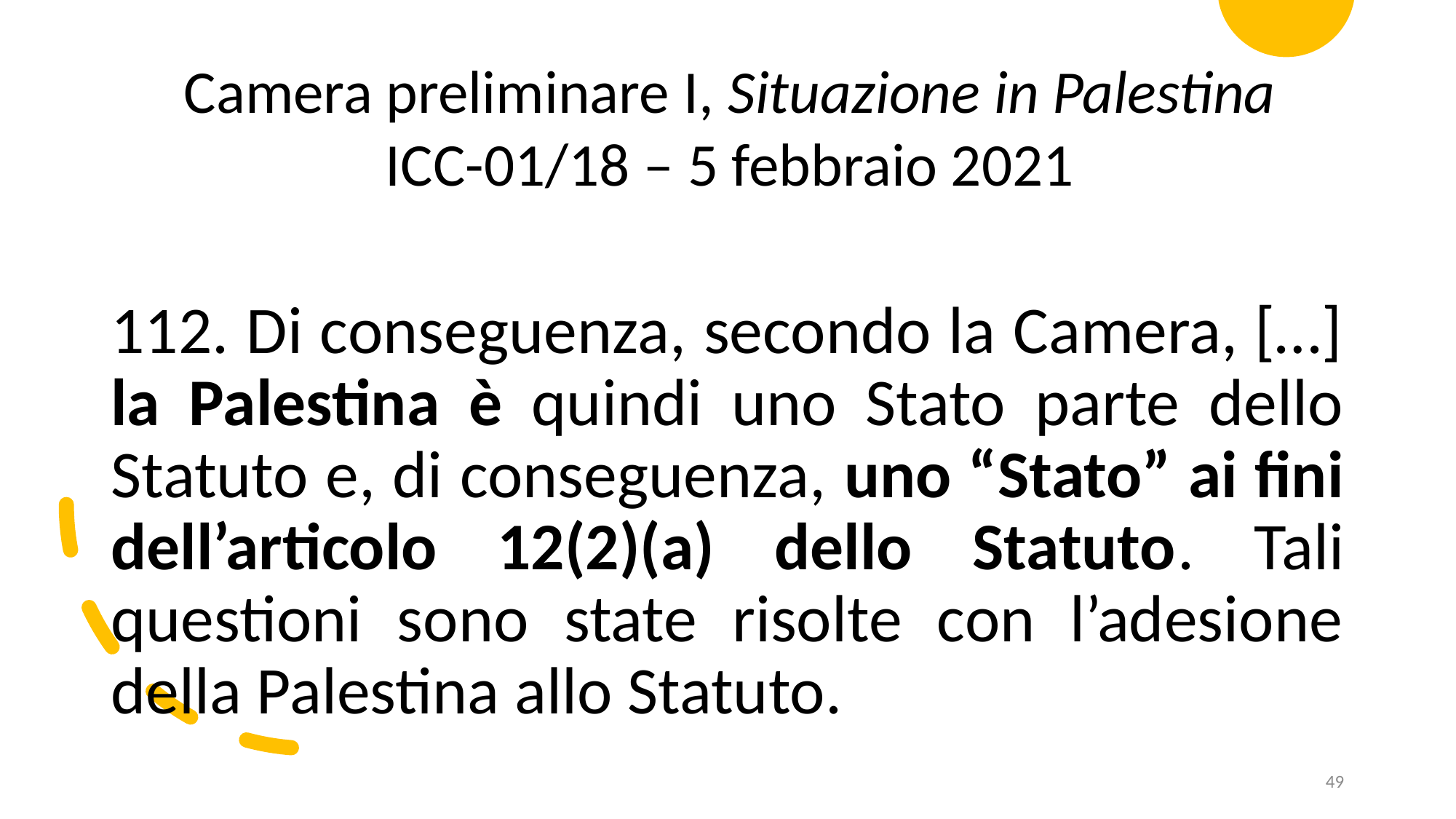

Camera preliminare I, Situazione in Palestina ICC-01/18 – 5 febbraio 2021

112. Di conseguenza, secondo la Camera, […] la Palestina è quindi uno Stato parte dello Statuto e, di conseguenza, uno “Stato” ai fini dell’articolo 12(2)(a) dello Statuto. Tali questioni sono state risolte con l’adesione della Palestina allo Statuto.

49